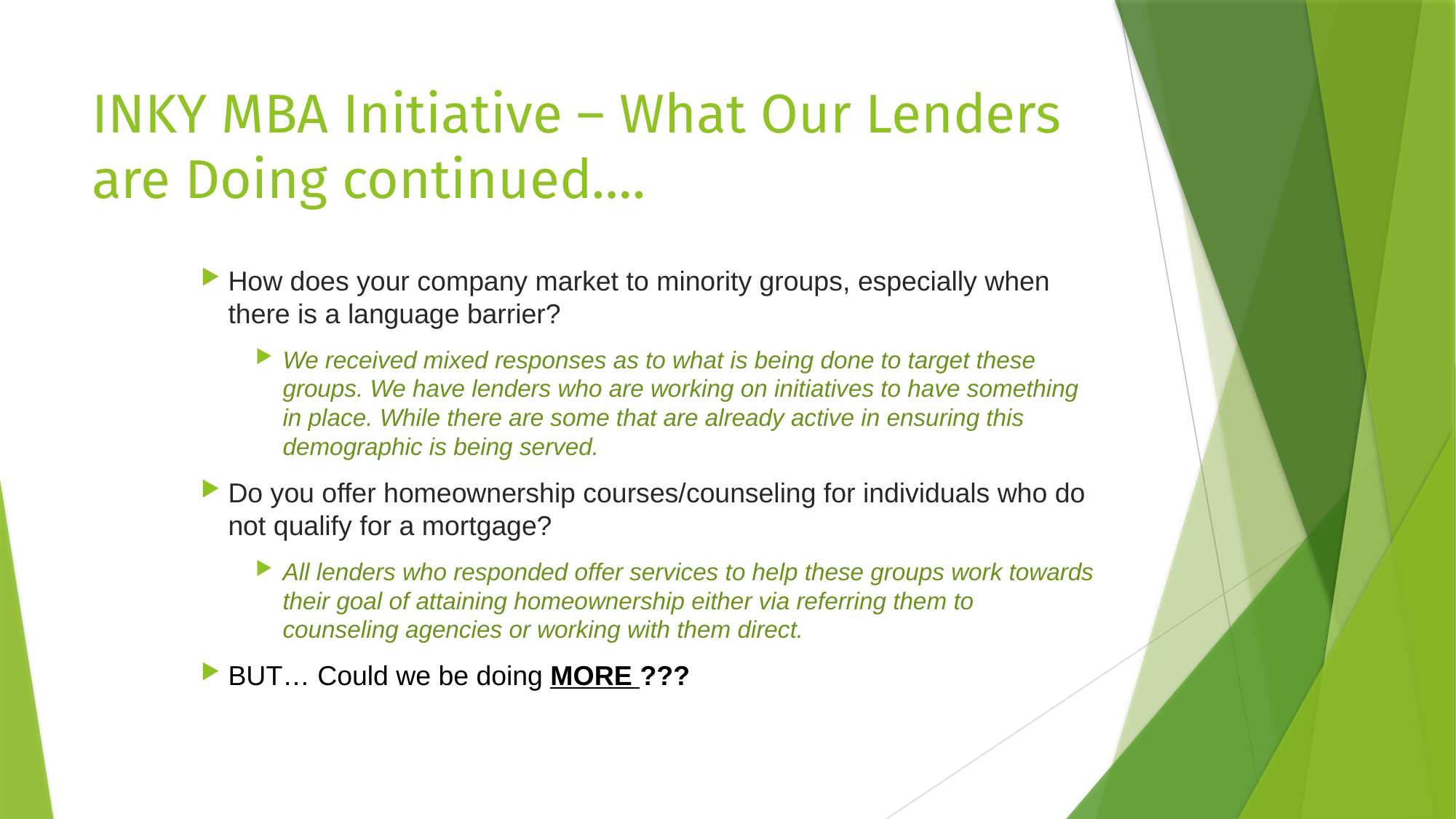

# INKY MBA Initiative – What Our Lenders are Doing continued….
How does your company market to minority groups, especially when there is a language barrier?
We received mixed responses as to what is being done to target these groups. We have lenders who are working on initiatives to have something in place. While there are some that are already active in ensuring this demographic is being served.
Do you offer homeownership courses/counseling for individuals who do not qualify for a mortgage?
All lenders who responded offer services to help these groups work towards their goal of attaining homeownership either via referring them to counseling agencies or working with them direct.
BUT… Could we be doing MORE ???